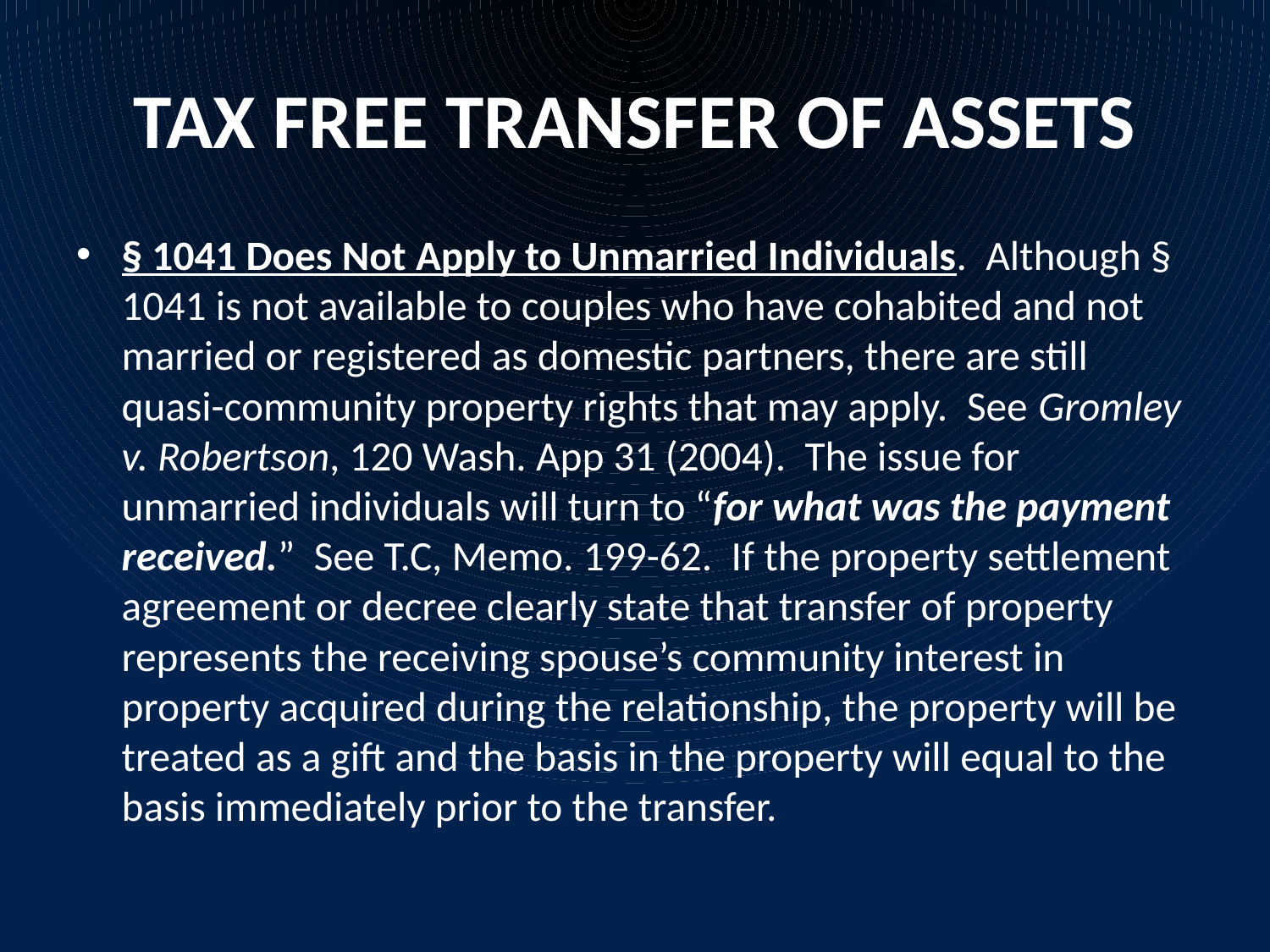

# TAX FREE TRANSFER OF ASSETS
§ 1041 Does Not Apply to Unmarried Individuals.  Although § 1041 is not available to couples who have cohabited and not married or registered as domestic partners, there are still quasi-community property rights that may apply.  See Gromley v. Robertson, 120 Wash. App 31 (2004).  The issue for unmarried individuals will turn to “for what was the payment received.”  See T.C, Memo. 199-62.  If the property settlement agreement or decree clearly state that transfer of property represents the receiving spouse’s community interest in property acquired during the relationship, the property will be treated as a gift and the basis in the property will equal to the basis immediately prior to the transfer.